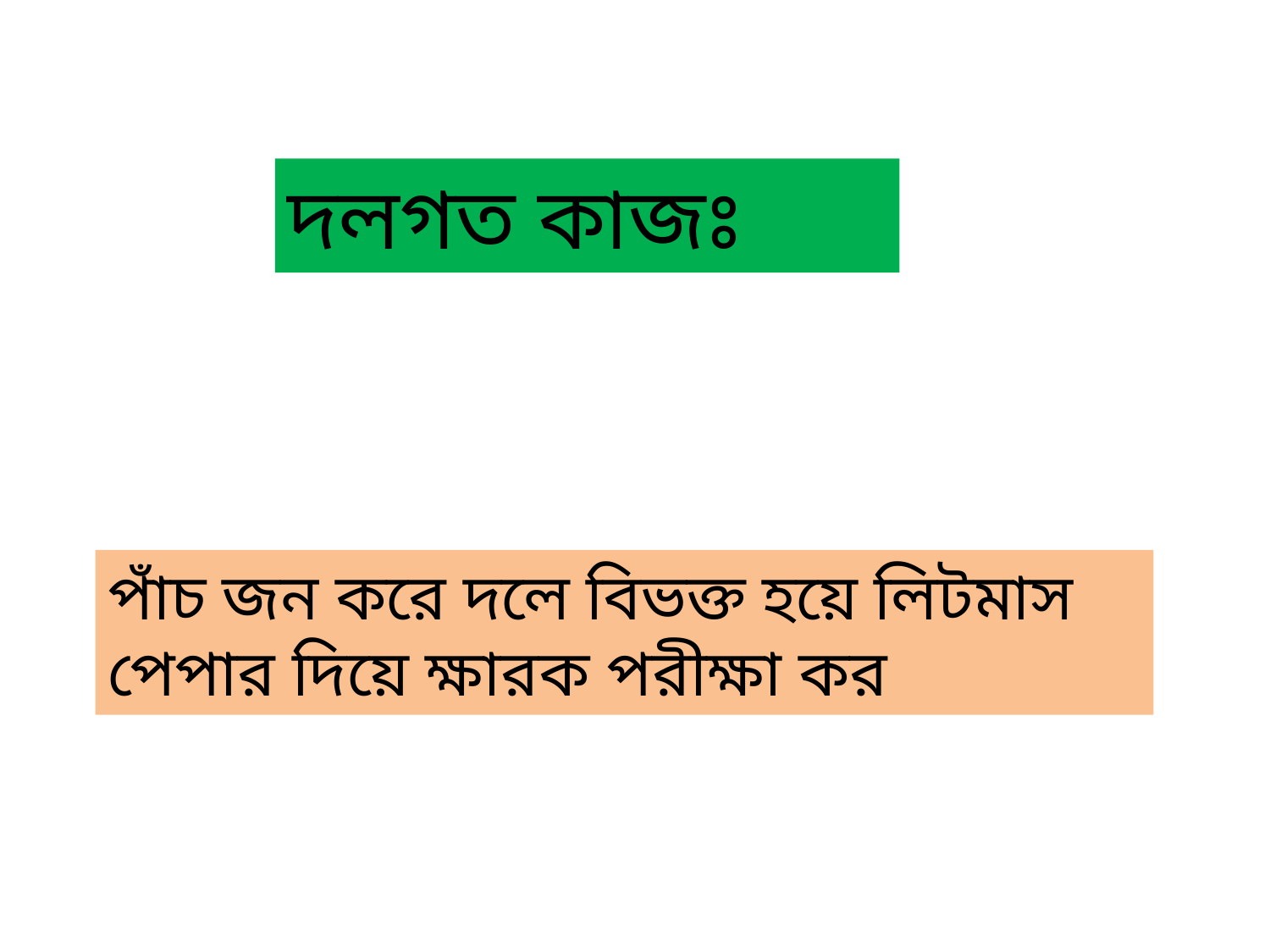

দলগত কাজঃ
পাঁচ জন করে দলে বিভক্ত হয়ে লিটমাস পেপার দিয়ে ক্ষারক পরীক্ষা কর